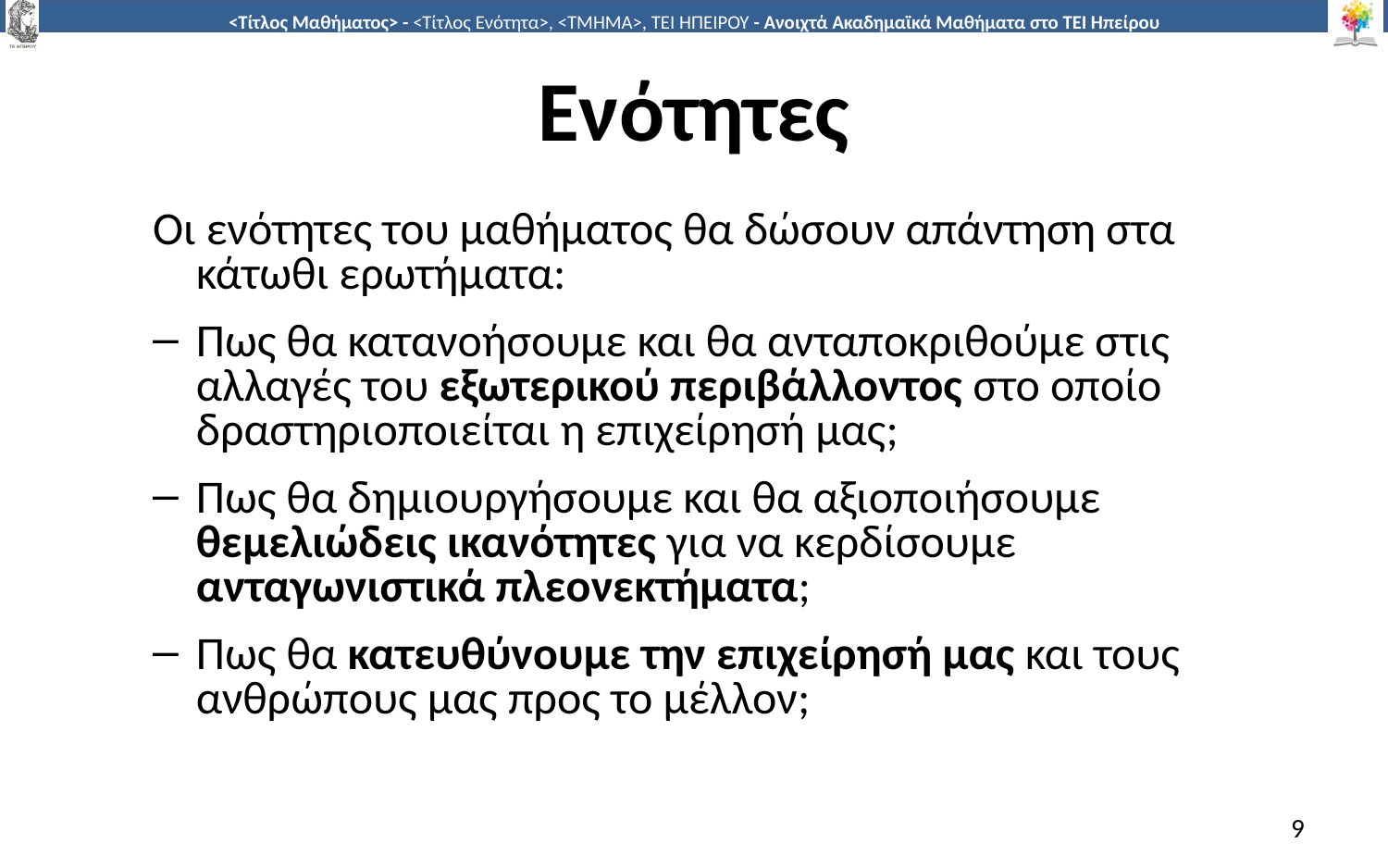

# Ενότητες
Οι ενότητες του μαθήματος θα δώσουν απάντηση στα κάτωθι ερωτήματα:
Πως θα κατανοήσουμε και θα ανταποκριθούμε στις αλλαγές του εξωτερικού περιβάλλοντος στο οποίο δραστηριοποιείται η επιχείρησή μας;
Πως θα δημιουργήσουμε και θα αξιοποιήσουμε θεμελιώδεις ικανότητες για να κερδίσουμε ανταγωνιστικά πλεονεκτήματα;
Πως θα κατευθύνουμε την επιχείρησή μας και τους ανθρώπους μας προς το μέλλον;

9